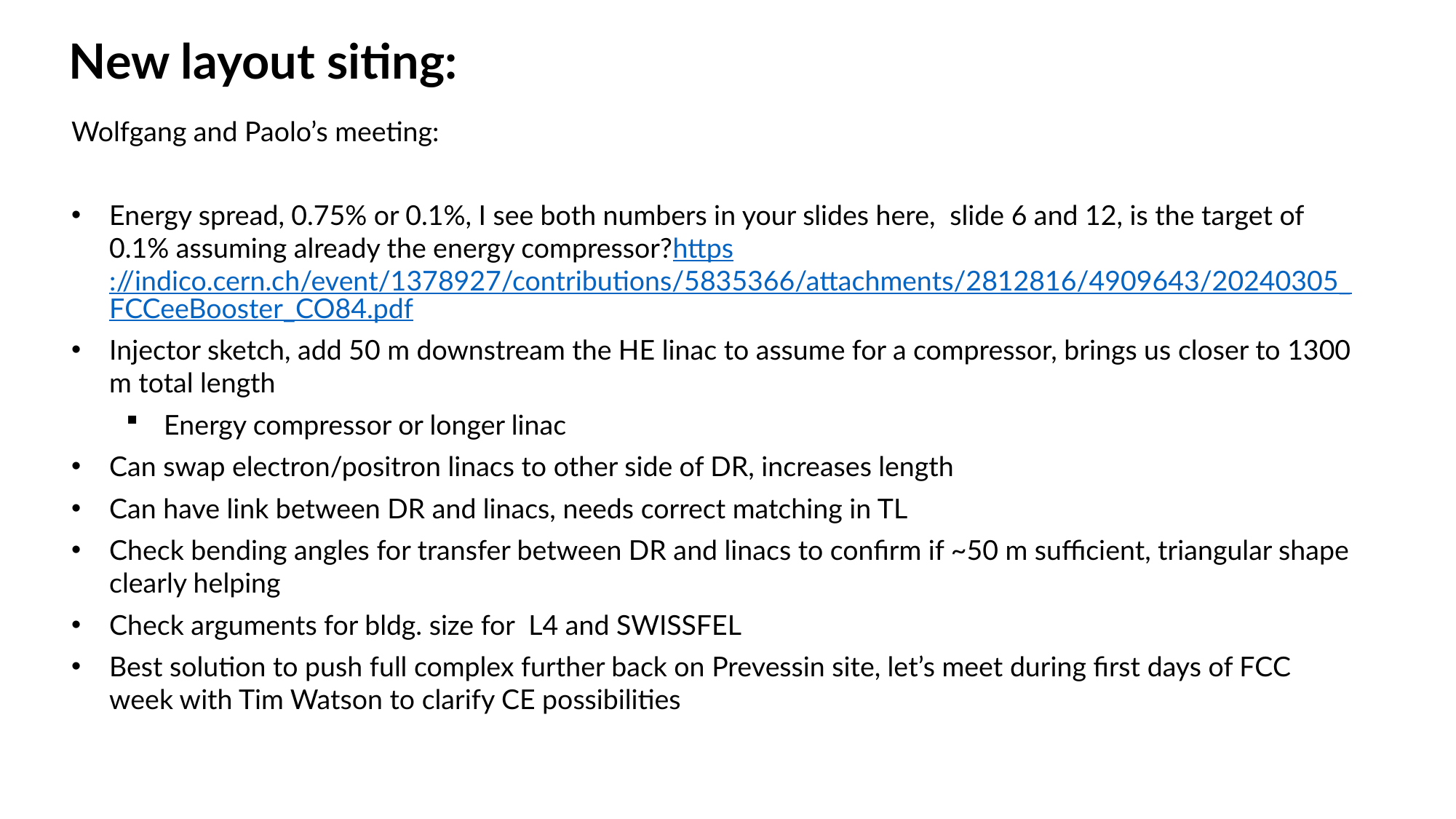

New layout siting:
Wolfgang and Paolo’s meeting:

Energy spread, 0.75% or 0.1%, I see both numbers in your slides here,  slide 6 and 12, is the target of 0.1% assuming already the energy compressor?https://indico.cern.ch/event/1378927/contributions/5835366/attachments/2812816/4909643/20240305_FCCeeBooster_CO84.pdf
Injector sketch, add 50 m downstream the HE linac to assume for a compressor, brings us closer to 1300 m total length
Energy compressor or longer linac
Can swap electron/positron linacs to other side of DR, increases length
Can have link between DR and linacs, needs correct matching in TL
Check bending angles for transfer between DR and linacs to confirm if ~50 m sufficient, triangular shape clearly helping
Check arguments for bldg. size for  L4 and SWISSFEL
Best solution to push full complex further back on Prevessin site, let’s meet during first days of FCC week with Tim Watson to clarify CE possibilities